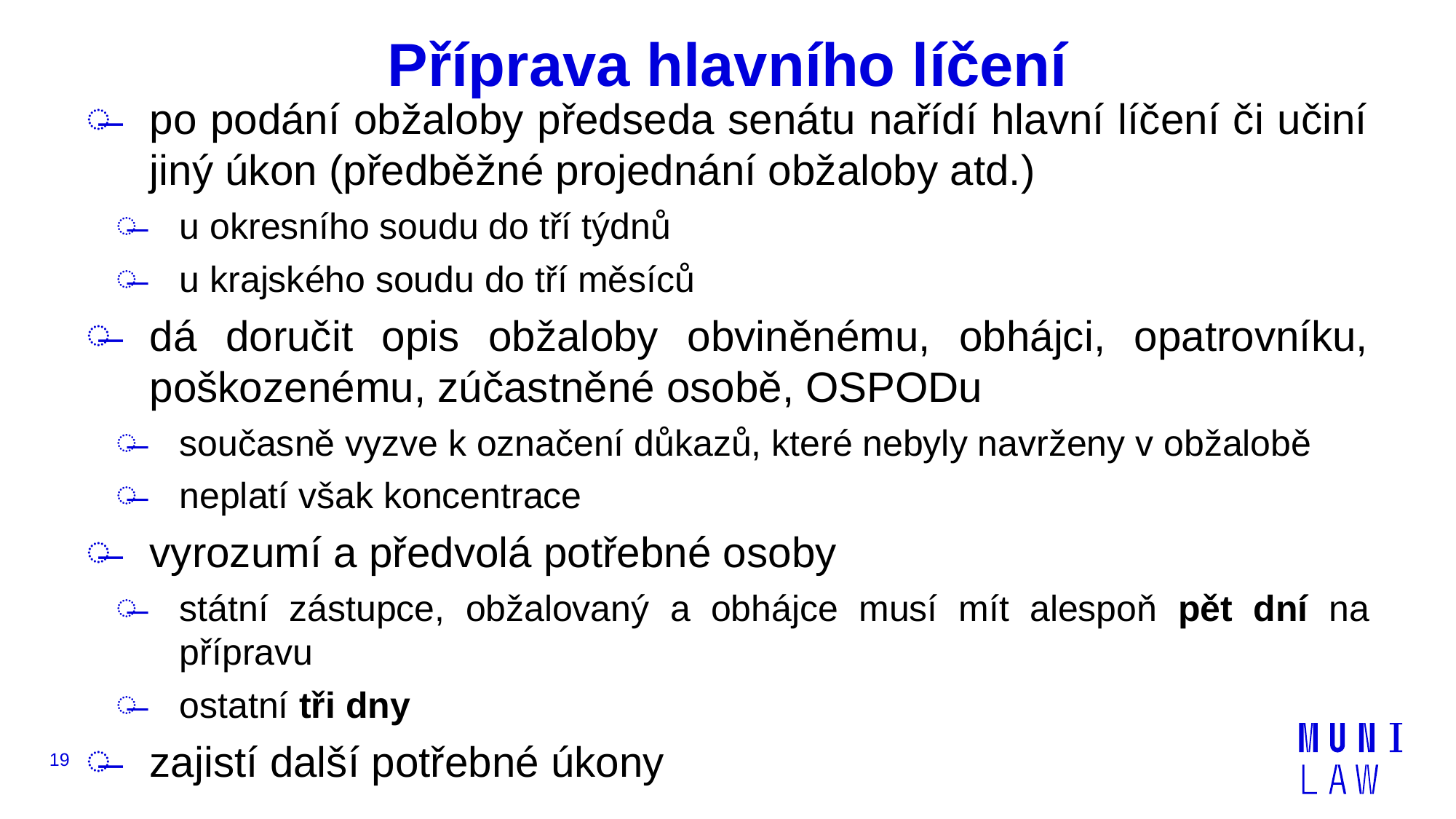

# Příprava hlavního líčení
po podání obžaloby předseda senátu nařídí hlavní líčení či učiní jiný úkon (předběžné projednání obžaloby atd.)
u okresního soudu do tří týdnů
u krajského soudu do tří měsíců
dá doručit opis obžaloby obviněnému, obhájci, opatrovníku, poškozenému, zúčastněné osobě, OSPODu
současně vyzve k označení důkazů, které nebyly navrženy v obžalobě
neplatí však koncentrace
vyrozumí a předvolá potřebné osoby
státní zástupce, obžalovaný a obhájce musí mít alespoň pět dní na přípravu
ostatní tři dny
zajistí další potřebné úkony

19